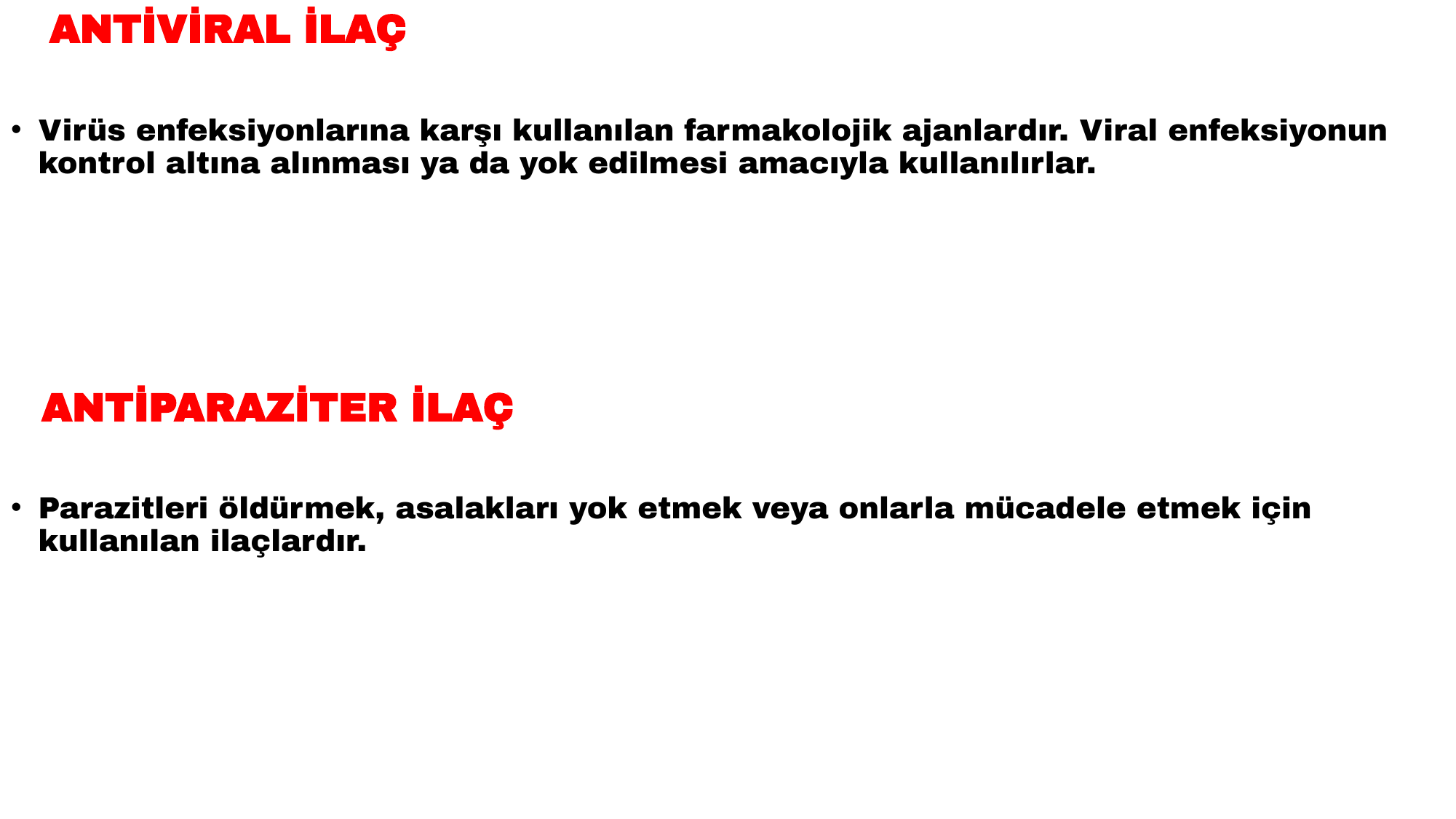

ANTİVİRAL İLAÇ

Virüs enfeksiyonlarına karşı kullanılan farmakolojik ajanlardır. Viral enfeksiyonun kontrol altına alınması ya da yok edilmesi amacıyla kullanılırlar.

   ANTİPARAZİTER İLAÇ

Parazitleri öldürmek, asalakları yok etmek veya onlarla mücadele etmek için kullanılan ilaçlardır.